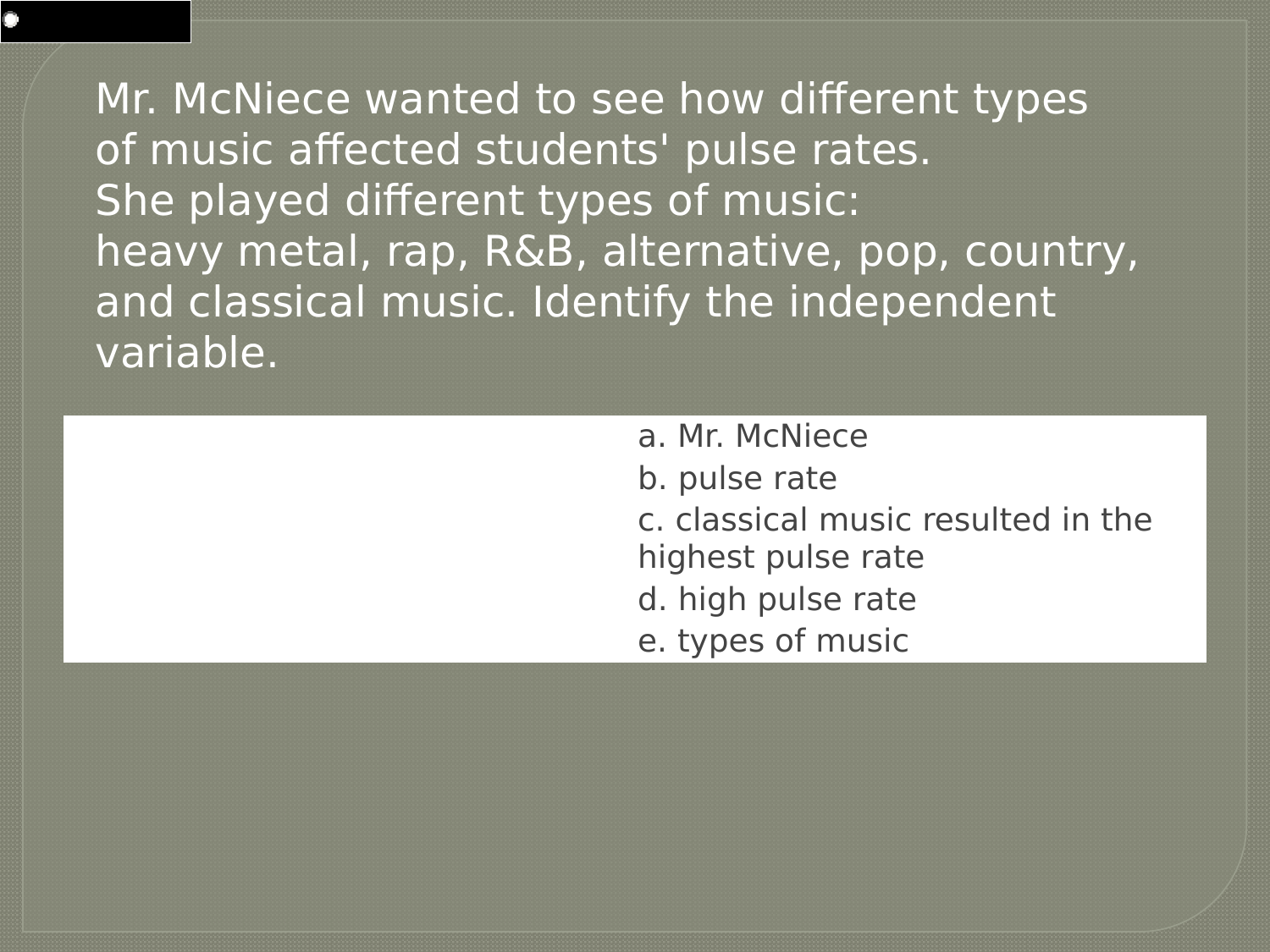

Mr. McNiece wanted to see how different types
of music affected students' pulse rates.
She played different types of music:
heavy metal, rap, R&B, alternative, pop, country,
and classical music. Identify the independent
variable.
|  | a. Mr. McNiece |
| --- | --- |
|  | b. pulse rate |
|  | c. classical music resulted in the highest pulse rate |
|  | d. high pulse rate |
|  | e. types of music |